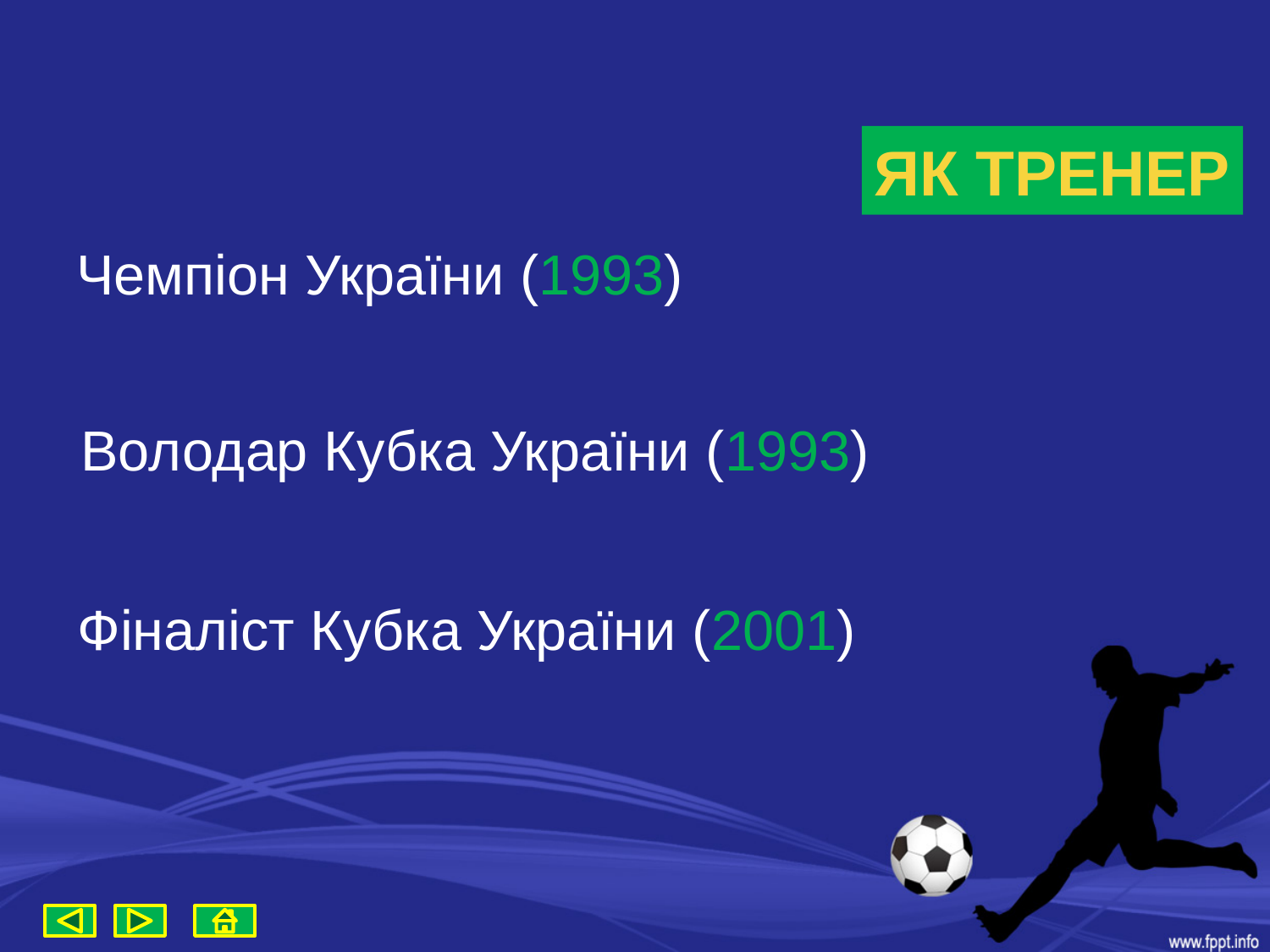

Як тренер
Чемпіон України (1993)

Володар Кубка України (1993)

Фіналіст Кубка України (2001)